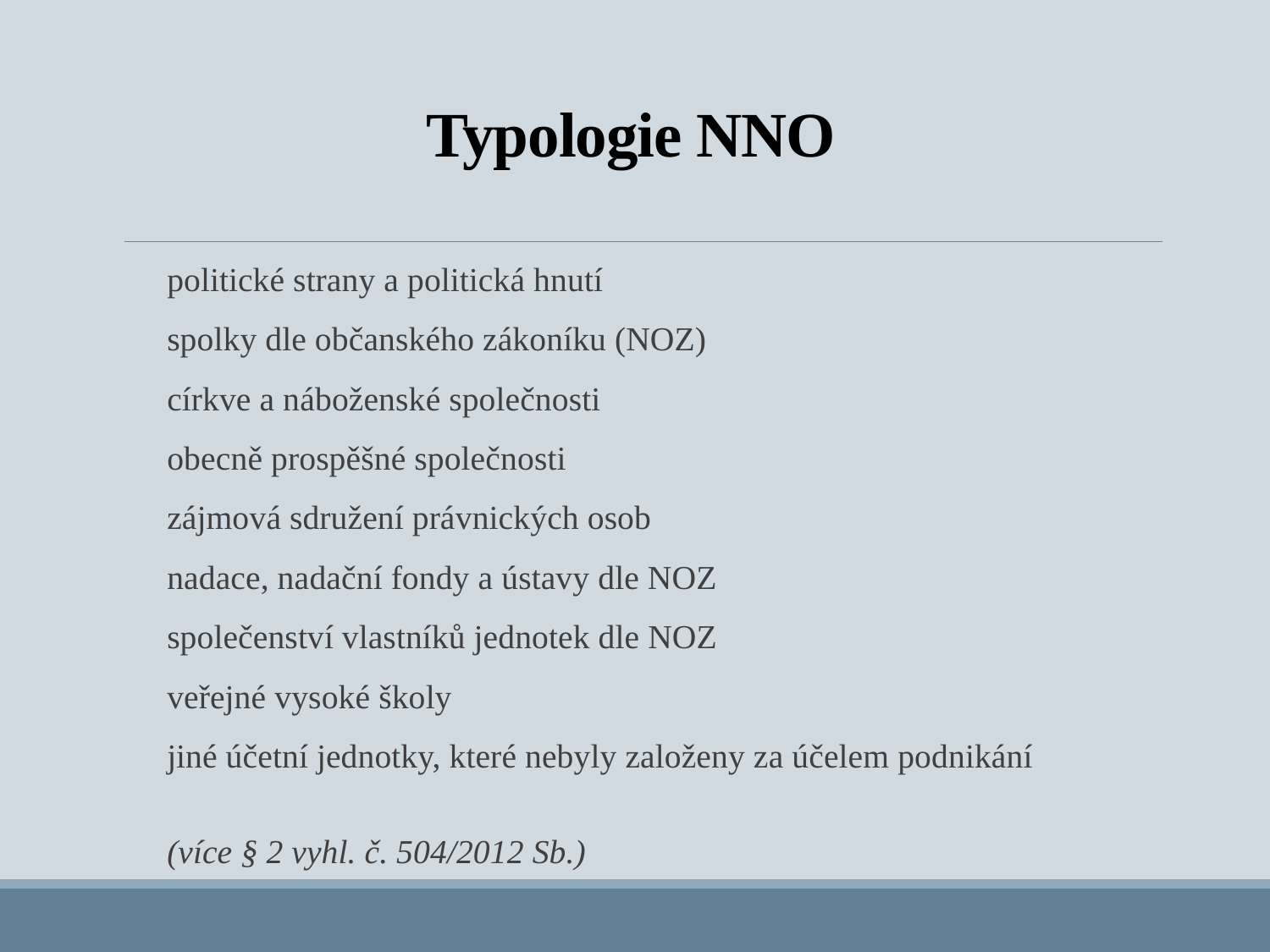

# Typologie NNO
politické strany a politická hnutí
spolky dle občanského zákoníku (NOZ)
církve a náboženské společnosti
obecně prospěšné společnosti
zájmová sdružení právnických osob
nadace, nadační fondy a ústavy dle NOZ
společenství vlastníků jednotek dle NOZ
veřejné vysoké školy
jiné účetní jednotky, které nebyly založeny za účelem podnikání
(více § 2 vyhl. č. 504/2012 Sb.)